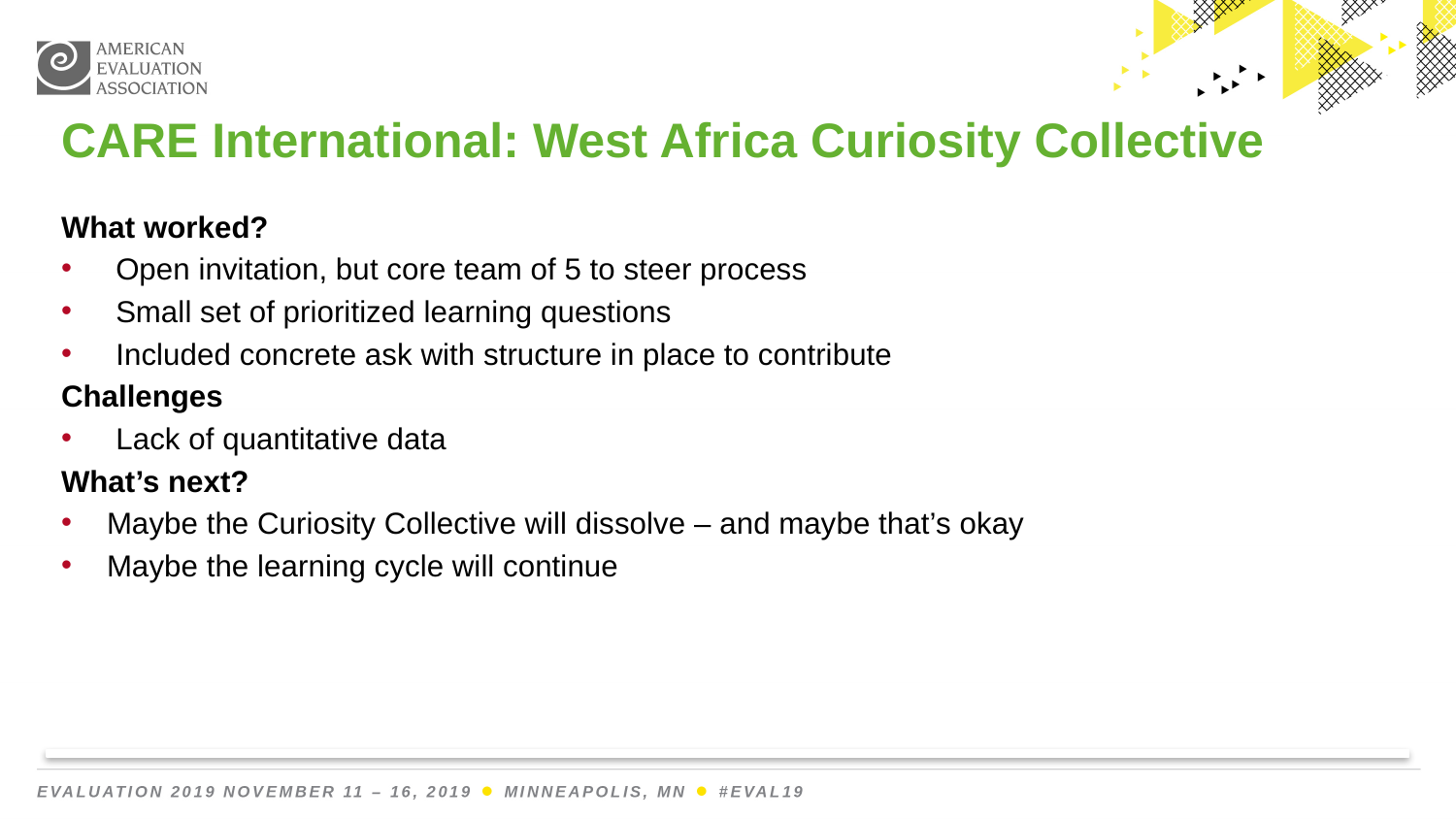

CARE International: West Africa Curiosity Collective

What worked?
Open invitation, but core team of 5 to steer process
Small set of prioritized learning questions
Included concrete ask with structure in place to contribute
Challenges
Lack of quantitative data
What’s next?
Maybe the Curiosity Collective will dissolve – and maybe that’s okay
Maybe the learning cycle will continue